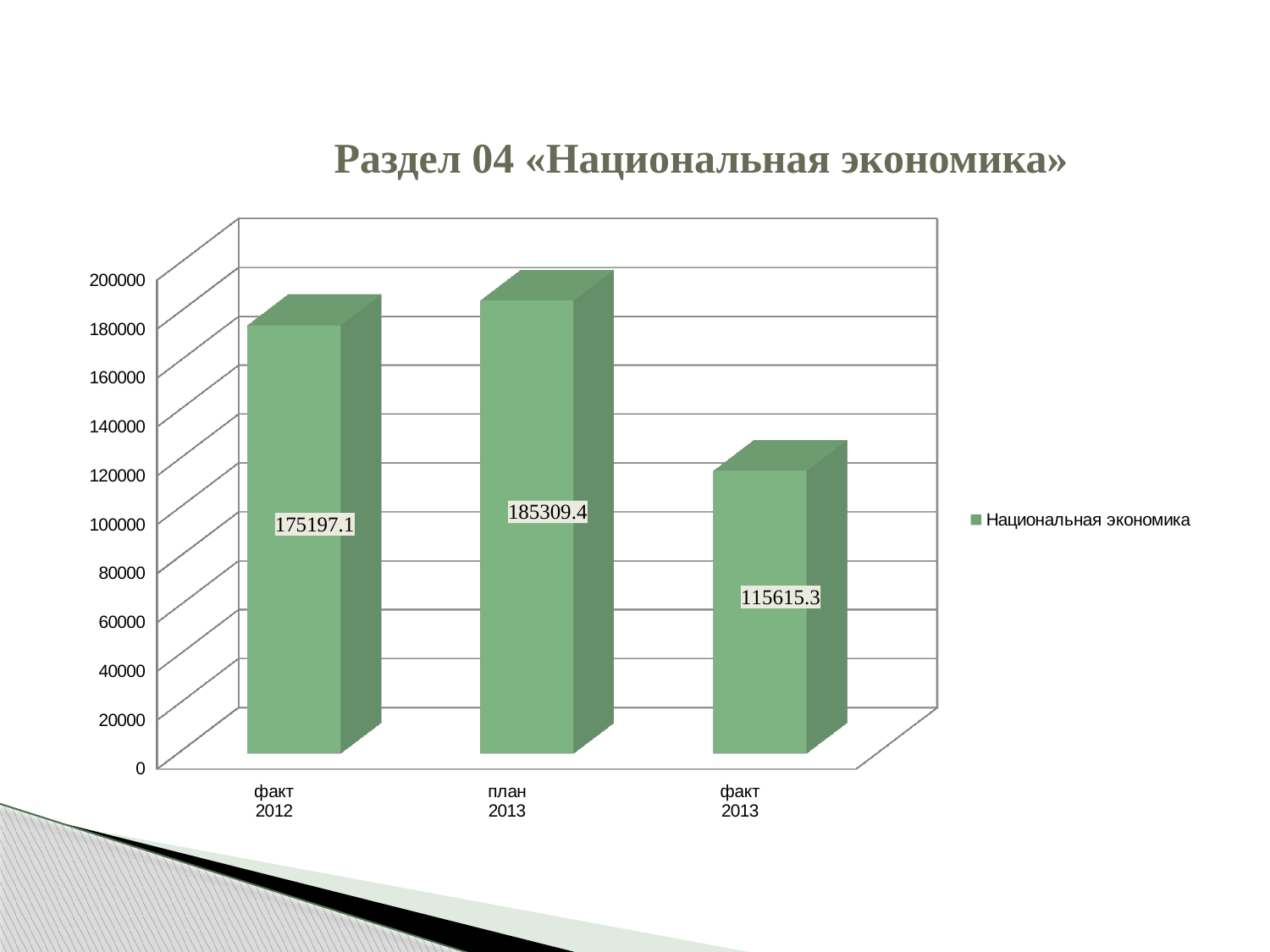

# Раздел 04 «Национальная экономика»

[unsupported chart]